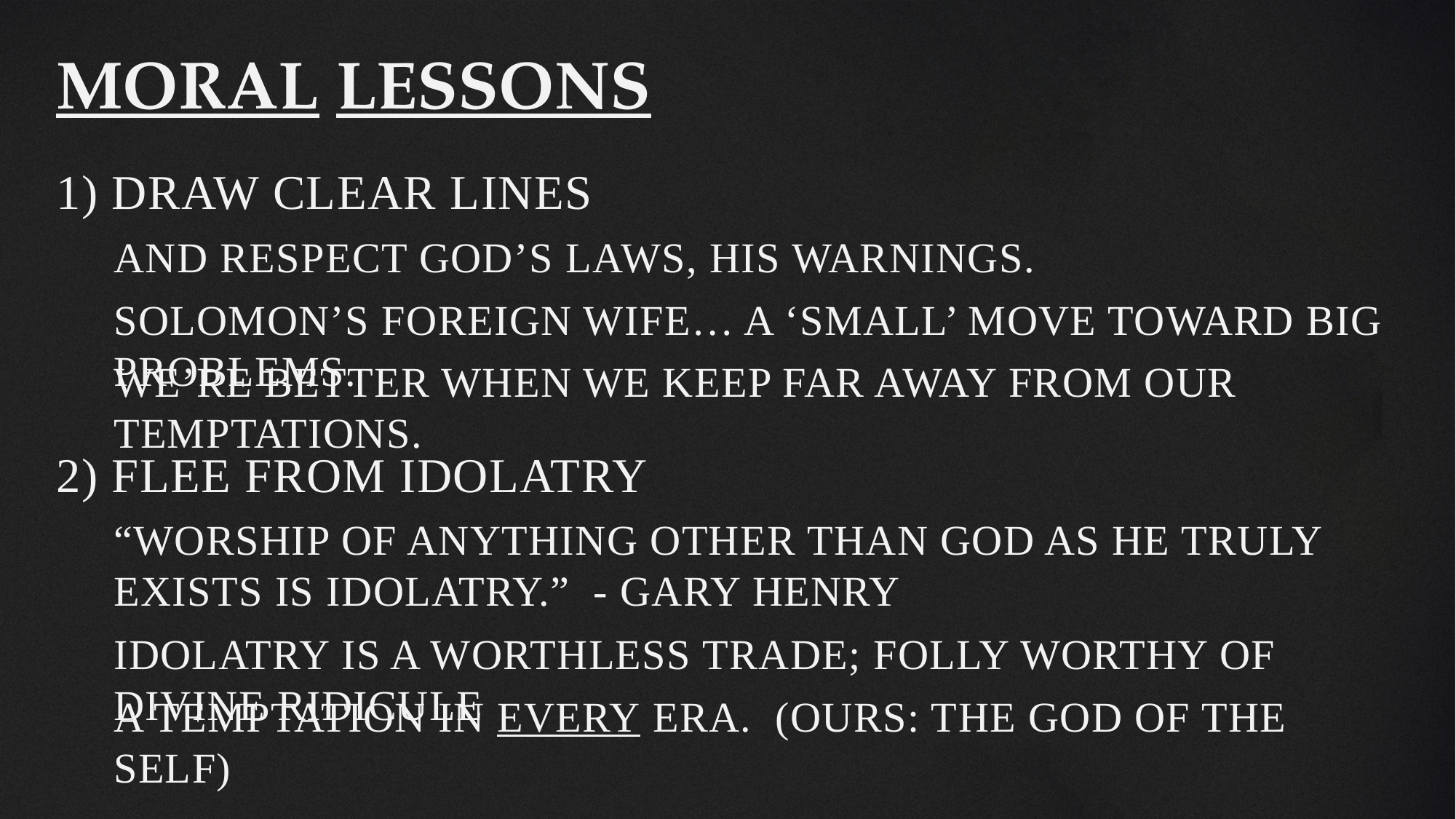

Moral Lessons
1) Draw clear lines
And respect God’s laws, his warnings.
Solomon’s foreign wife… a ‘small’ move toward big problems.
We’re better when we keep far away from our temptations.
2) Flee from idolatry
“Worship of anything other than God as he truly exists is idolatry.”  - Gary Henry
Idolatry is a worthless trade; folly worthy of divine ridicule
A temptation in every era.  (Ours: The god of the Self)